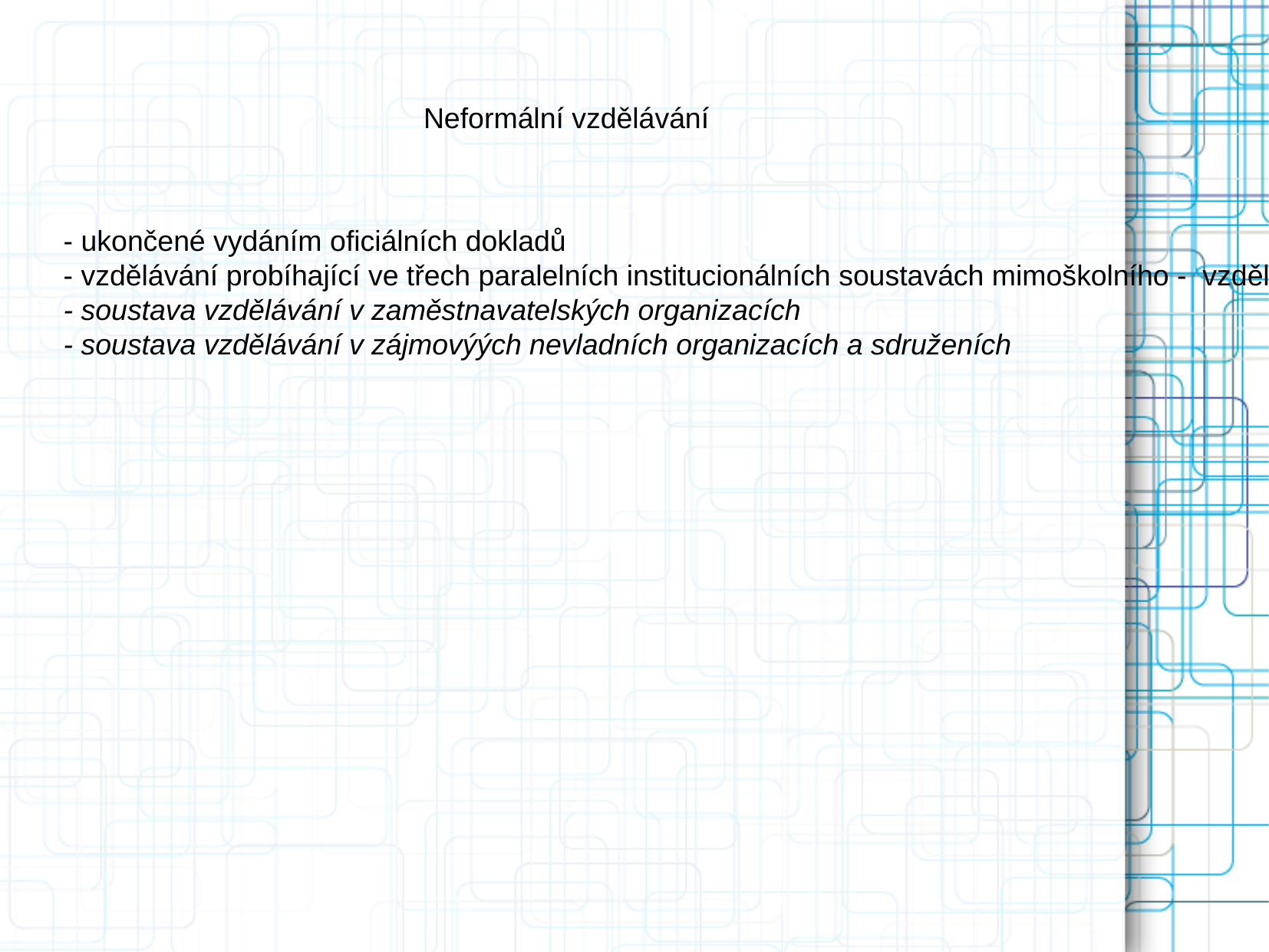

Neformální vzdělávání
- ukončené vydáním oficiálních dokladů
- vzdělávání probíhající ve třech paralelních institucionálních soustavách mimoškolního -  vzdělávání – osvětová soustava
- soustava vzdělávání v zaměstnavatelských organizacích
- soustava vzdělávání v zájmovýých nevladních organizacích a sdruženích